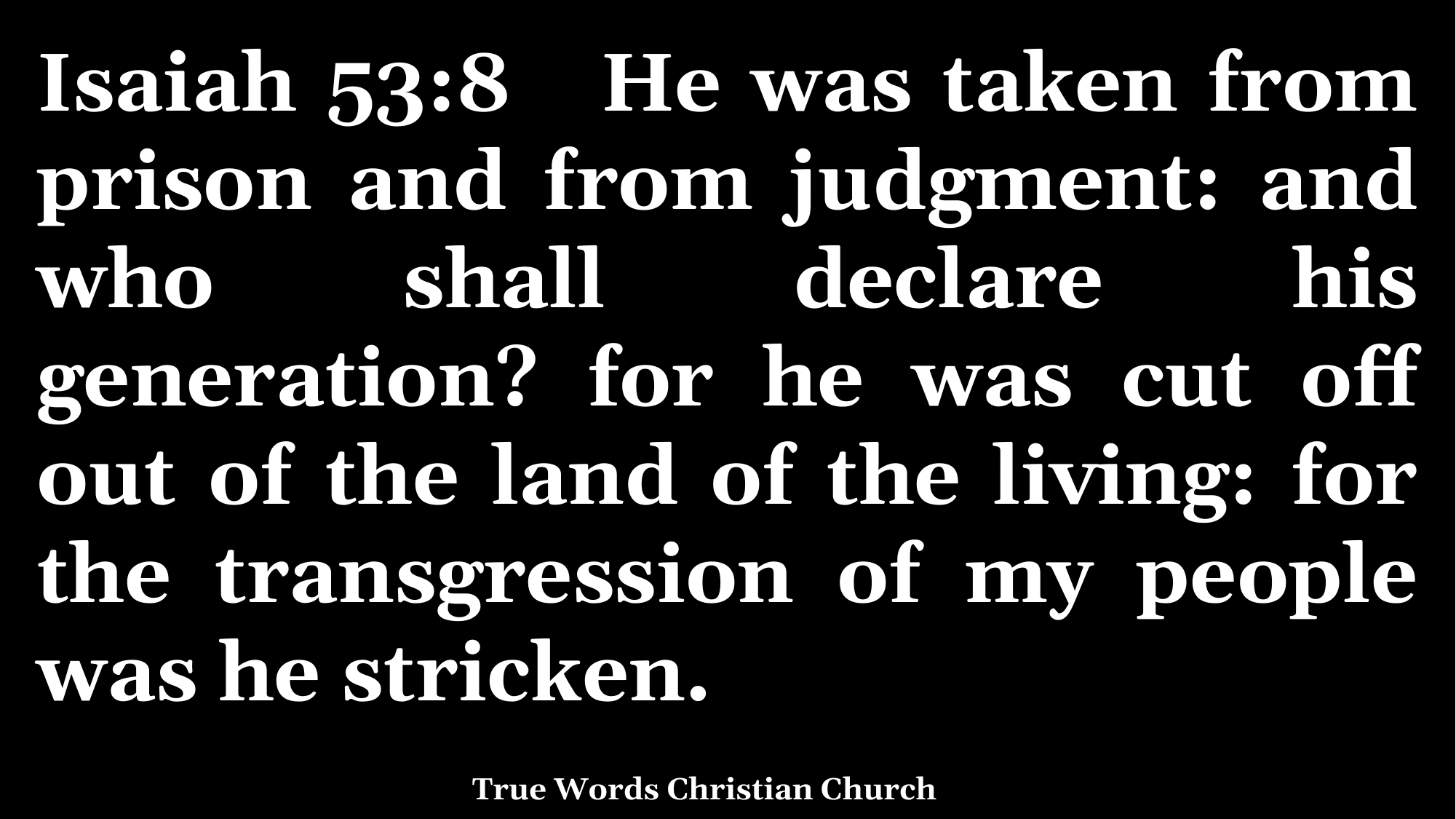

Isaiah 53:8   He was taken from prison and from judgment: and who shall declare his generation? for he was cut off out of the land of the living: for the transgression of my people was he stricken.
True Words Christian Church